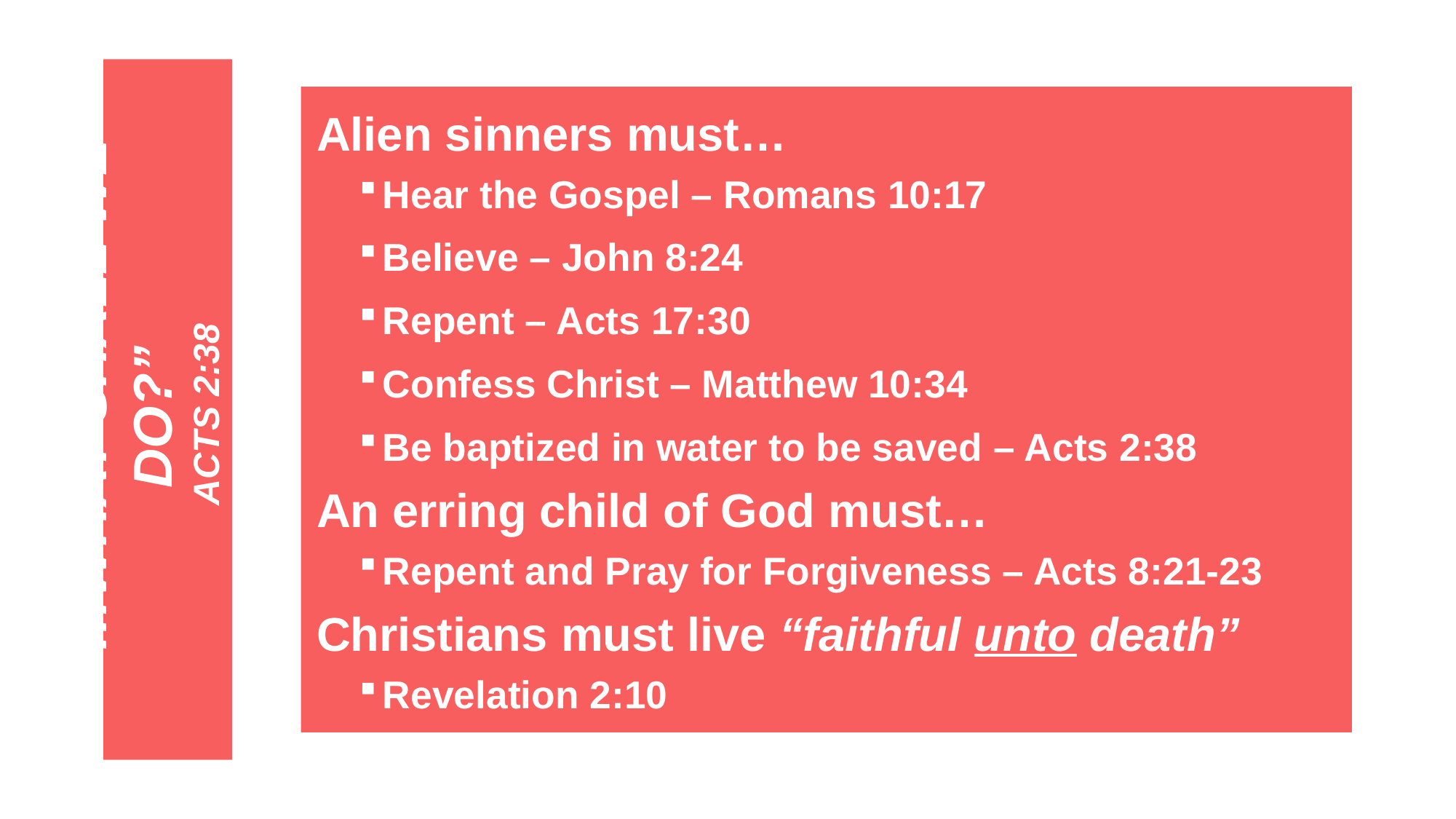

Alien sinners must…
Hear the Gospel – Romans 10:17
Believe – John 8:24
Repent – Acts 17:30
Confess Christ – Matthew 10:34
Be baptized in water to be saved – Acts 2:38
An erring child of God must…
Repent and Pray for Forgiveness – Acts 8:21-23
Christians must live “faithful unto death”
Revelation 2:10
# “…WHAT SHALL WE DO?” ACTS 2:38